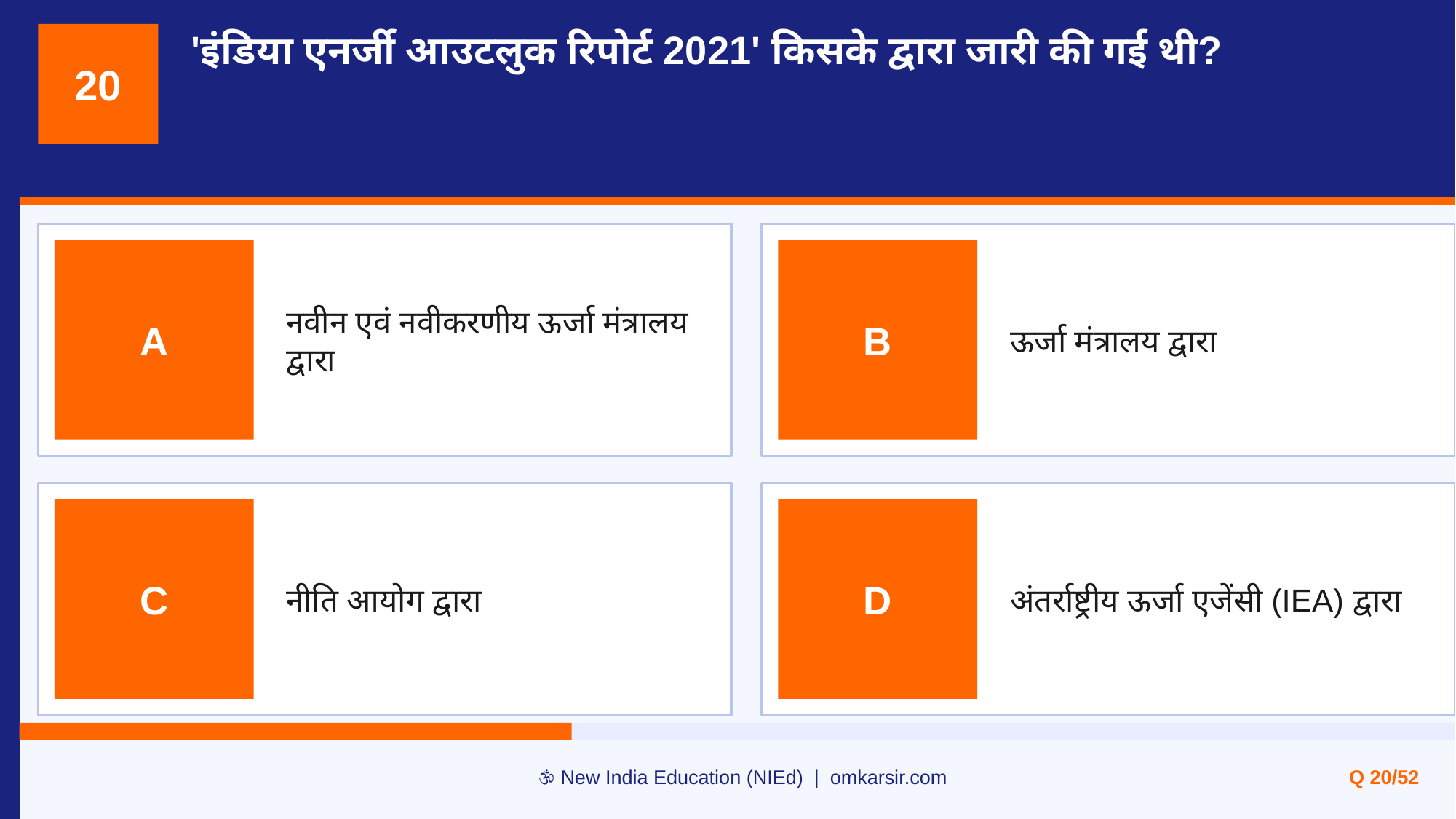

'इंडिया एनर्जी आउटलुक रिपोर्ट 2021' किसके द्वारा जारी की गई थी?
20

नवीन एवं नवीकरणीय ऊर्जा मंत्रालय द्वारा
ऊर्जा मंत्रालय द्वारा
A
B

नीति आयोग द्वारा
अंतर्राष्ट्रीय ऊर्जा एजेंसी (IEA) द्वारा
C
D

🕉️ New India Education (NIEd)  |  omkarsir.com
Q 20/52